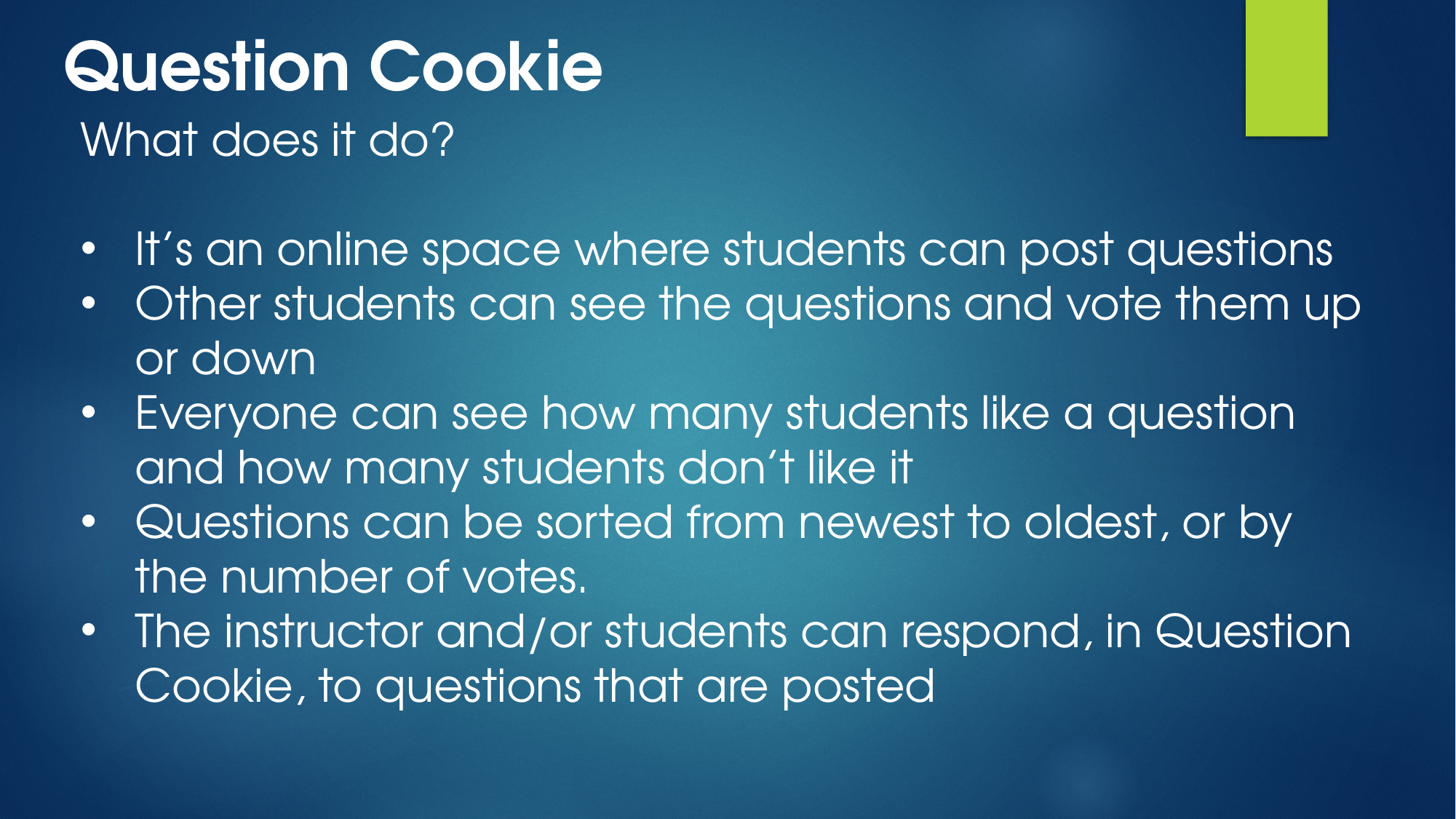

Question Cookie
What does it do?

It’s an online space where students can post questions
Other students can see the questions and vote them up or down
Everyone can see how many students like a question and how many students don’t like it
Questions can be sorted from newest to oldest, or by the number of votes.
The instructor and/or students can respond, in Question Cookie, to questions that are posted